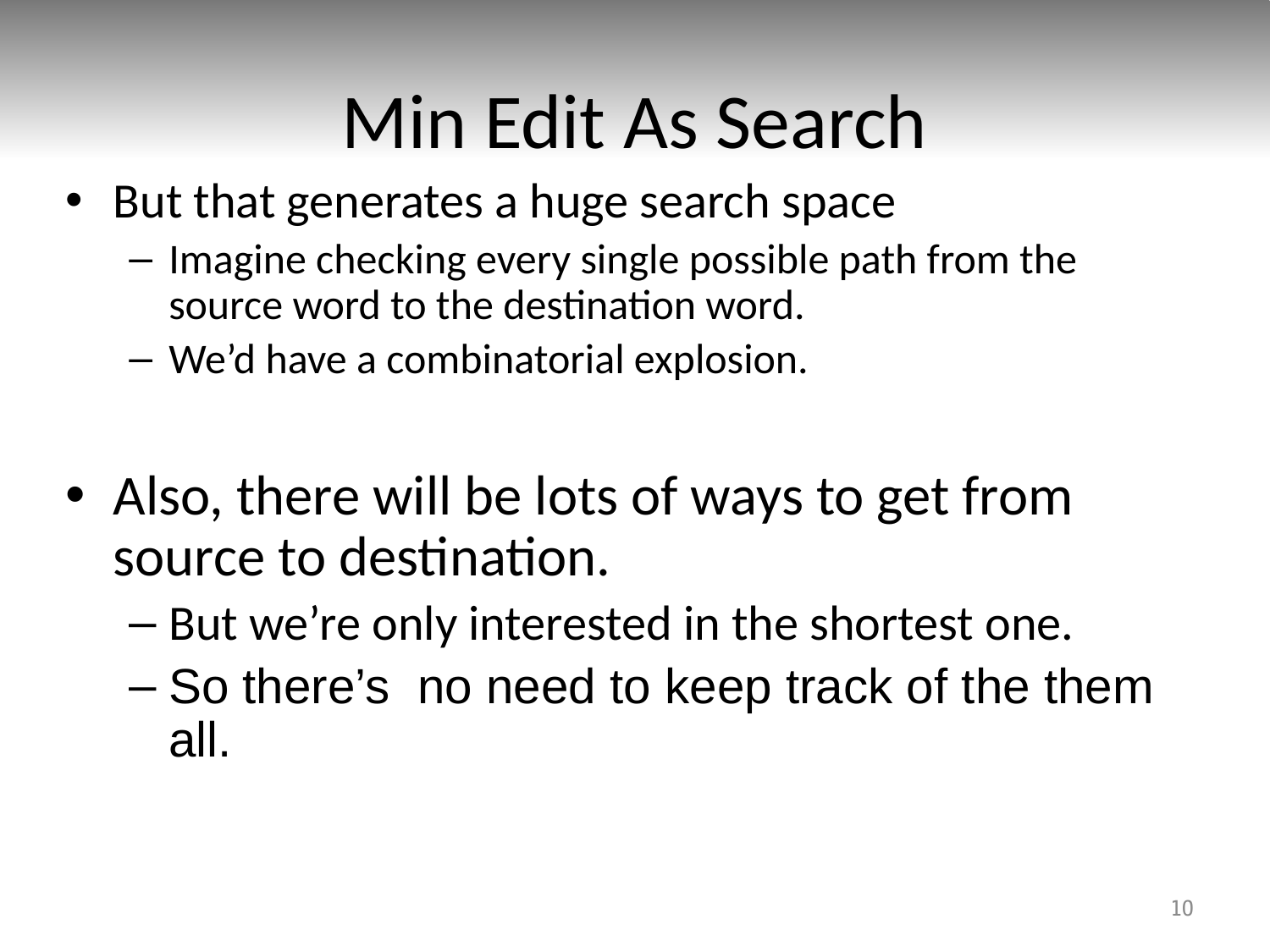

# Min Edit As Search
But that generates a huge search space
Imagine checking every single possible path from the source word to the destination word.
We’d have a combinatorial explosion.

Also, there will be lots of ways to get from source to destination.
But we’re only interested in the shortest one.
So there’s  no need to keep track of the them all.

10